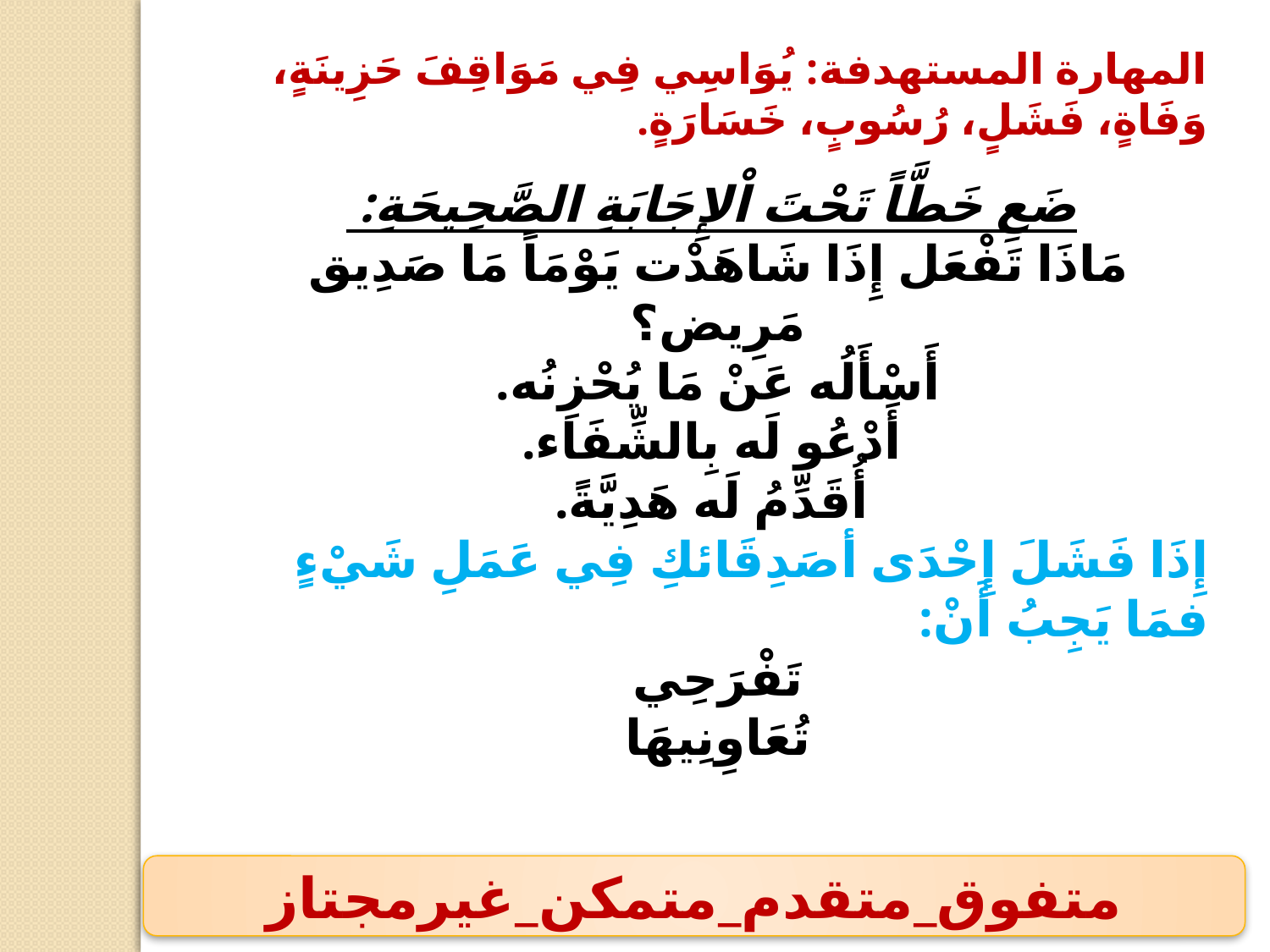

المهارة المستهدفة: يُوَاسِي فِي مَوَاقِفَ حَزِينَةٍ، وَفَاةٍ، فَشَلٍ، رُسُوبٍ، خَسَارَةٍ.

 ضَعِ خَطَّاً تَحْتَ اْلإِجَابَةِ الصَّحِيحَةِ:
مَاذَا تَفْعَل إِذَا شَاهَدْت يَوْمَاً مَا صَدِيق مَرِيض؟
أَسْأَلُه عَنْ مَا يُحْزِنُه.
 أَدْعُو لَه بِالشِّفَاء.
 أُقَدِّمُ لَه هَدِيَّةً.
إِذَا فَشَلَ إِحْدَى أصَدِقَائكِ فِي عَمَلِ شَيْءٍ فمَا يَجِبُ أَنْ:
تَفْرَحِي
تُعَاوِنِيهَا

متفوق_متقدم_متمكن_غيرمجتاز